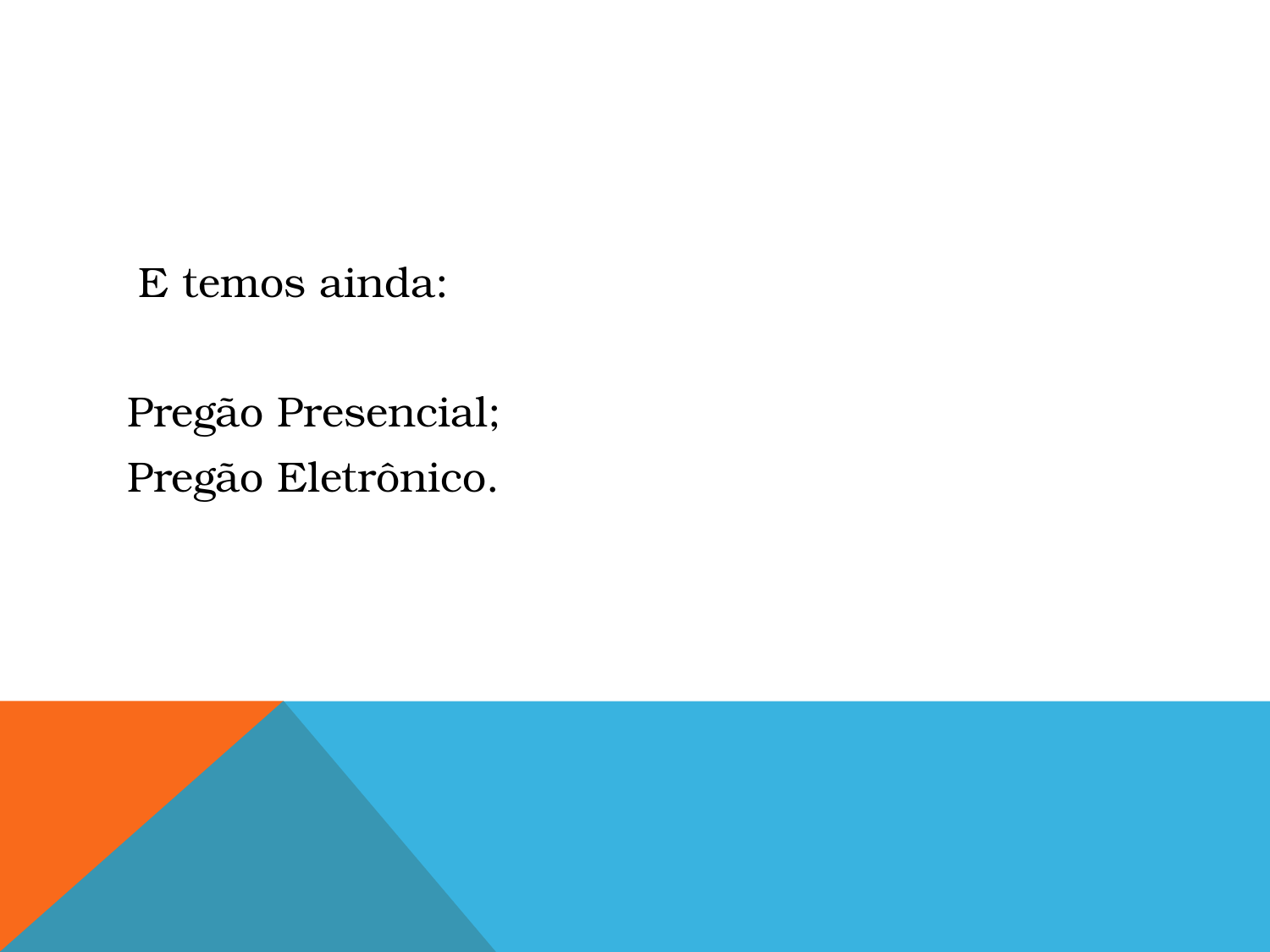

#

 E temos ainda:

Pregão Presencial;
Pregão Eletrônico.